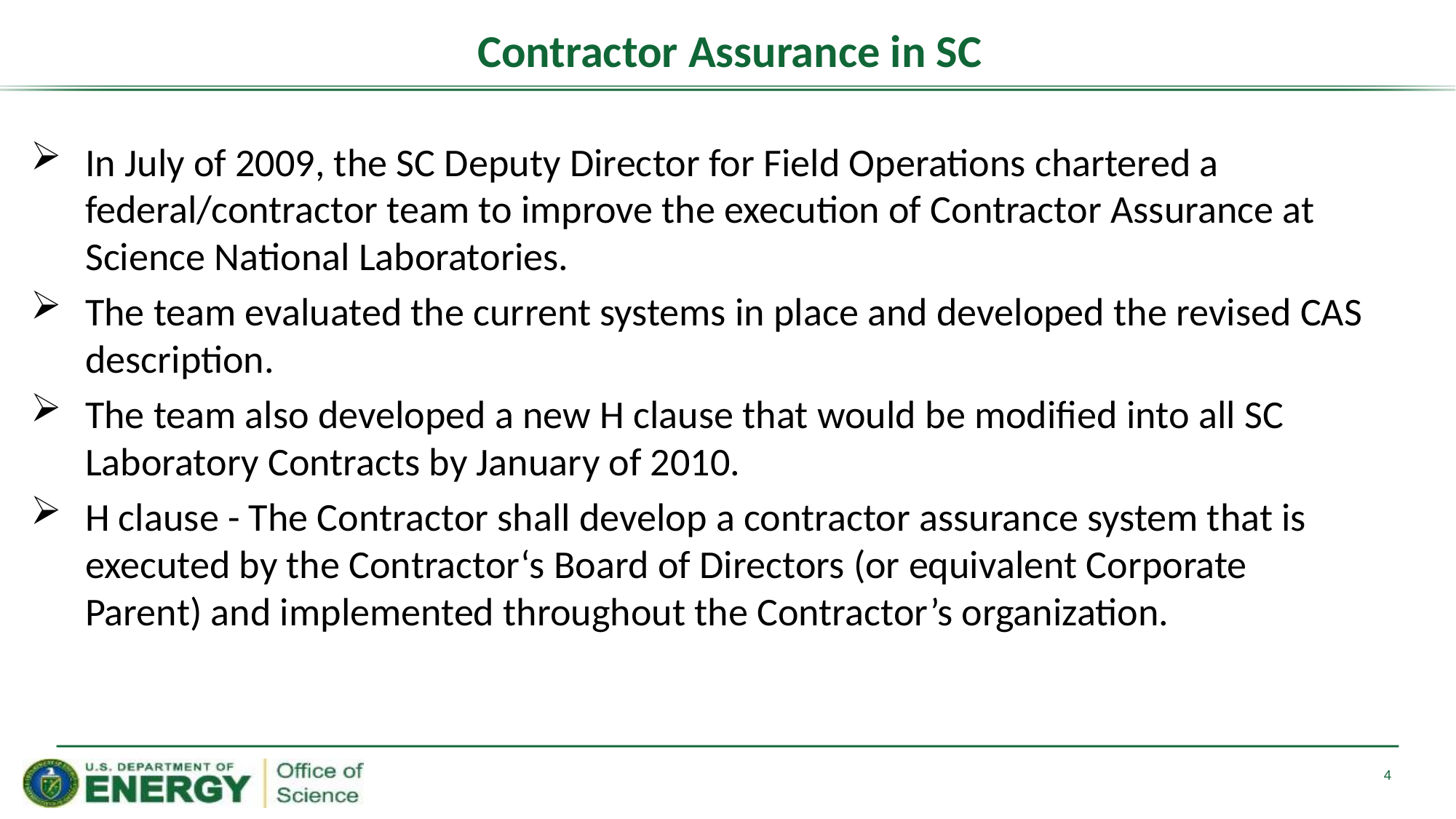

# Contractor Assurance in SC
In July of 2009, the SC Deputy Director for Field Operations chartered a federal/contractor team to improve the execution of Contractor Assurance at Science National Laboratories.
The team evaluated the current systems in place and developed the revised CAS description.
The team also developed a new H clause that would be modified into all SC Laboratory Contracts by January of 2010.
H clause - The Contractor shall develop a contractor assurance system that is executed by the Contractor‘s Board of Directors (or equivalent Corporate Parent) and implemented throughout the Contractor’s organization.